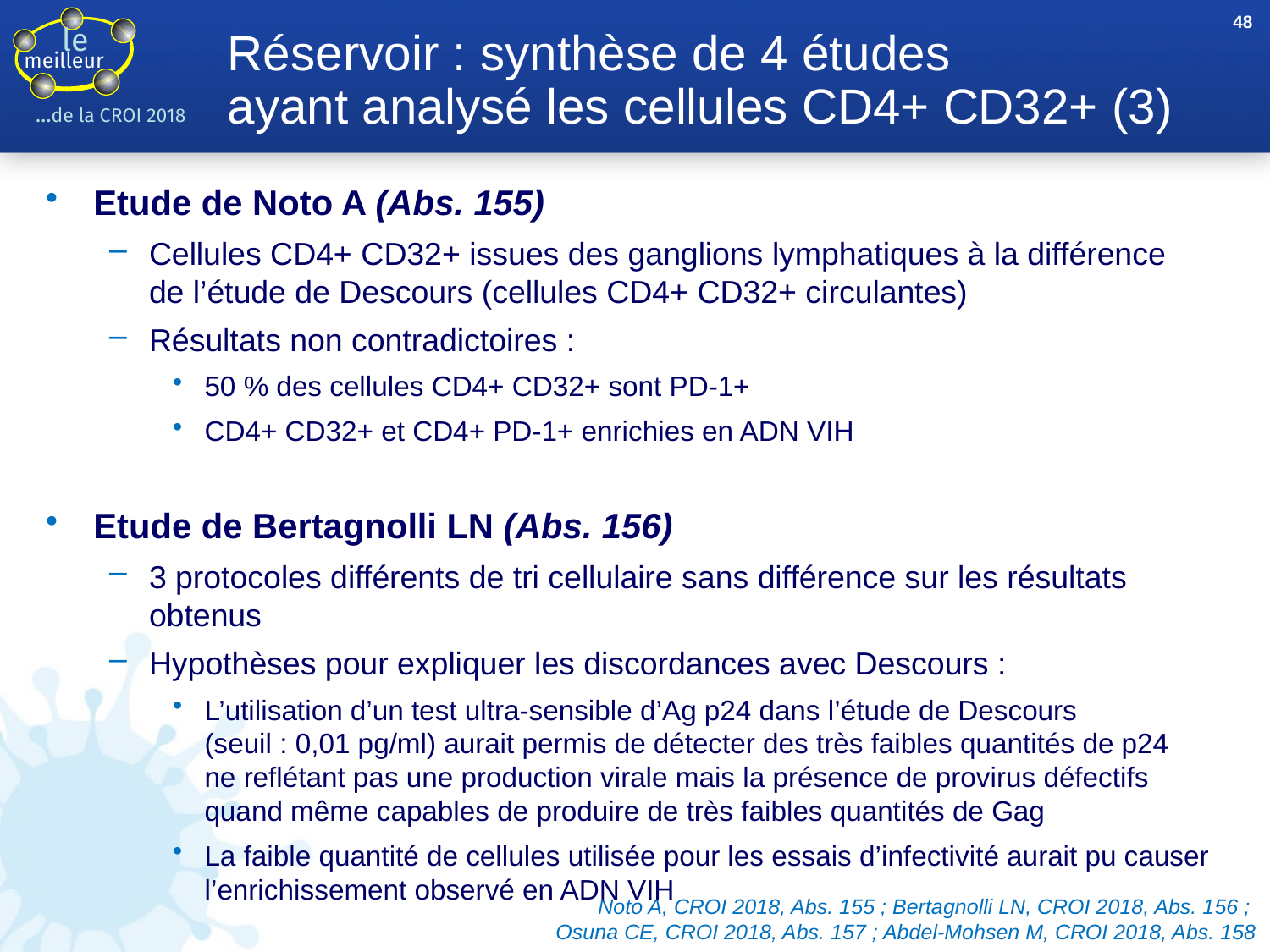

48
# Réservoir : synthèse de 4 études ayant analysé les cellules CD4+ CD32+ (3)
Etude de Noto A (Abs. 155)
Cellules CD4+ CD32+ issues des ganglions lymphatiques à la différence
de l’étude de Descours (cellules CD4+ CD32+ circulantes)
Résultats non contradictoires :
50 % des cellules CD4+ CD32+ sont PD-1+
CD4+ CD32+ et CD4+ PD-1+ enrichies en ADN VIH

Etude de Bertagnolli LN (Abs. 156)
3 protocoles différents de tri cellulaire sans différence sur les résultats obtenus
Hypothèses pour expliquer les discordances avec Descours :
L’utilisation d’un test ultra-sensible d’Ag p24 dans l’étude de Descours
(seuil : 0,01 pg/ml) aurait permis de détecter des très faibles quantités de p24
ne reflétant pas une production virale mais la présence de provirus défectifs quand même capables de produire de très faibles quantités de Gag
La faible quantité de cellules utilisée pour les essais d’infectivité aurait pu causer l’enrichissement observé en ADN VIH
Noto A, CROI 2018, Abs. 155 ; Bertagnolli LN, CROI 2018, Abs. 156 ;
Osuna CE, CROI 2018, Abs. 157 ; Abdel-Mohsen M, CROI 2018, Abs. 158